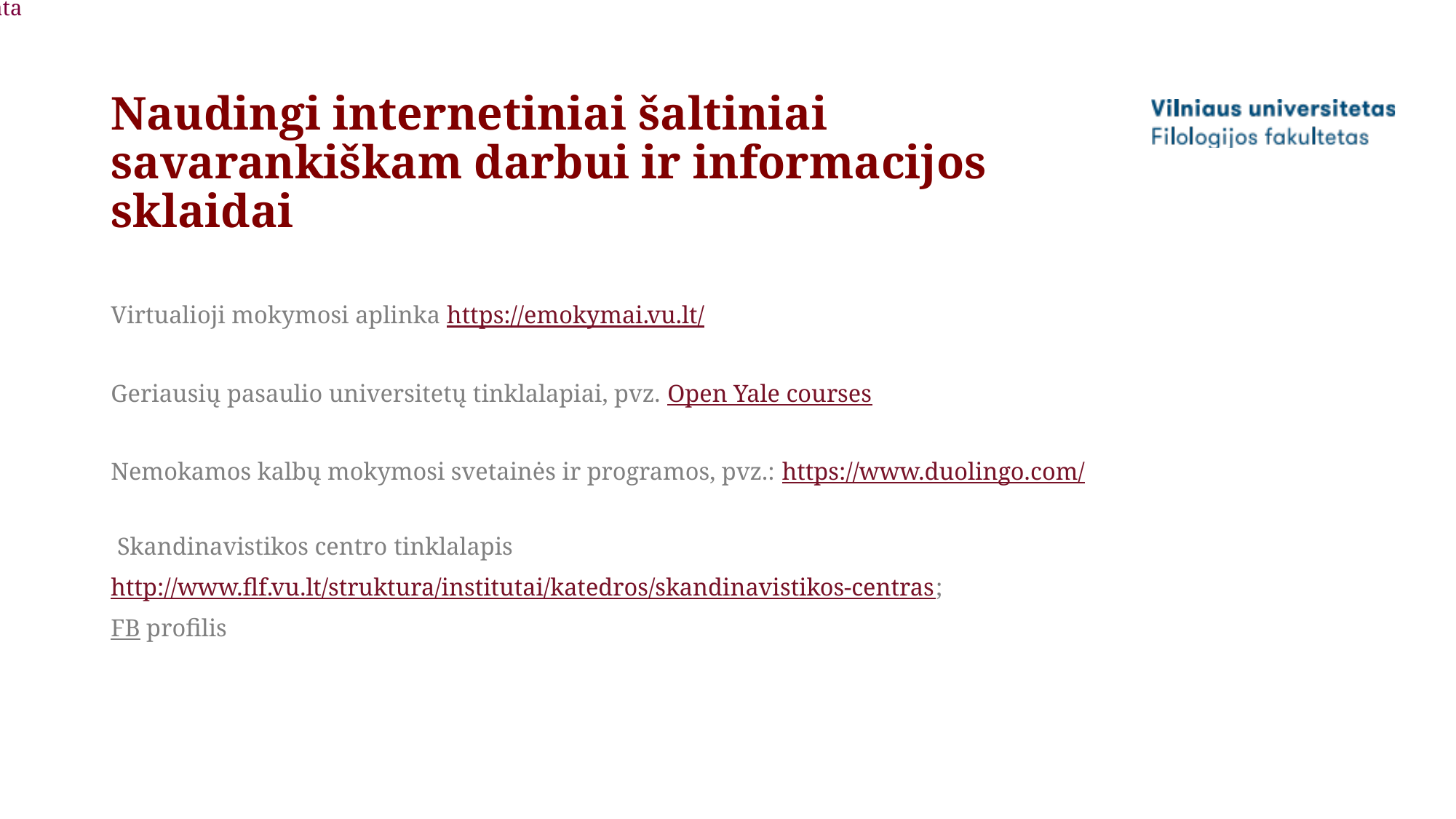

data
VU, fakultetas
# Naudingi internetiniai šaltiniai savarankiškam darbui ir informacijos sklaidai

Virtualioji mokymosi aplinka https://emokymai.vu.lt/

Geriausių pasaulio universitetų tinklalapiai, pvz. Open Yale courses

Nemokamos kalbų mokymosi svetainės ir programos, pvz.: https://www.duolingo.com/

 Skandinavistikos centro tinklalapis
http://www.flf.vu.lt/struktura/institutai/katedros/skandinavistikos-centras;
FB profilis